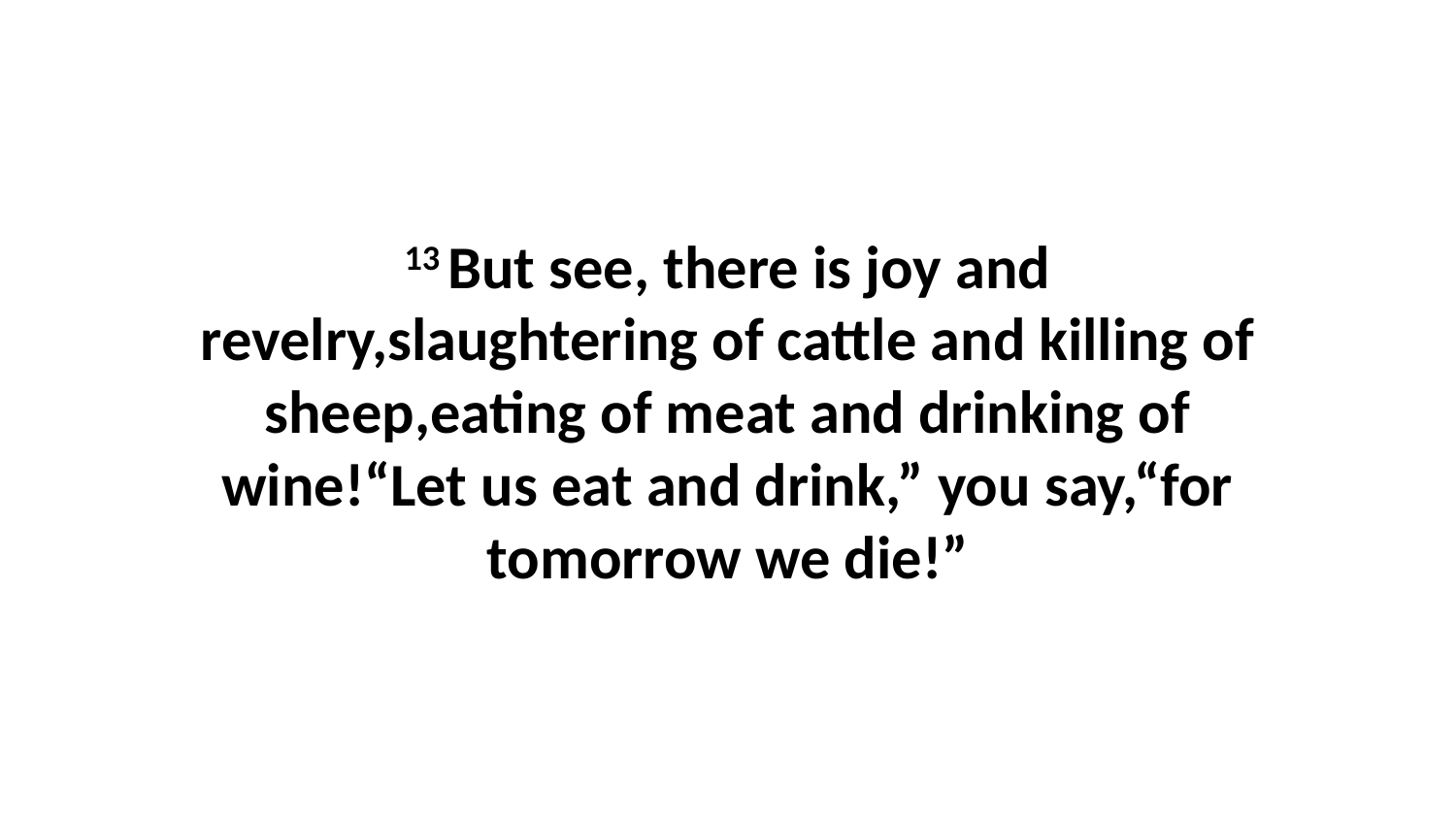

13 But see, there is joy and revelry,slaughtering of cattle and killing of sheep,eating of meat and drinking of wine!“Let us eat and drink,” you say,“for tomorrow we die!”